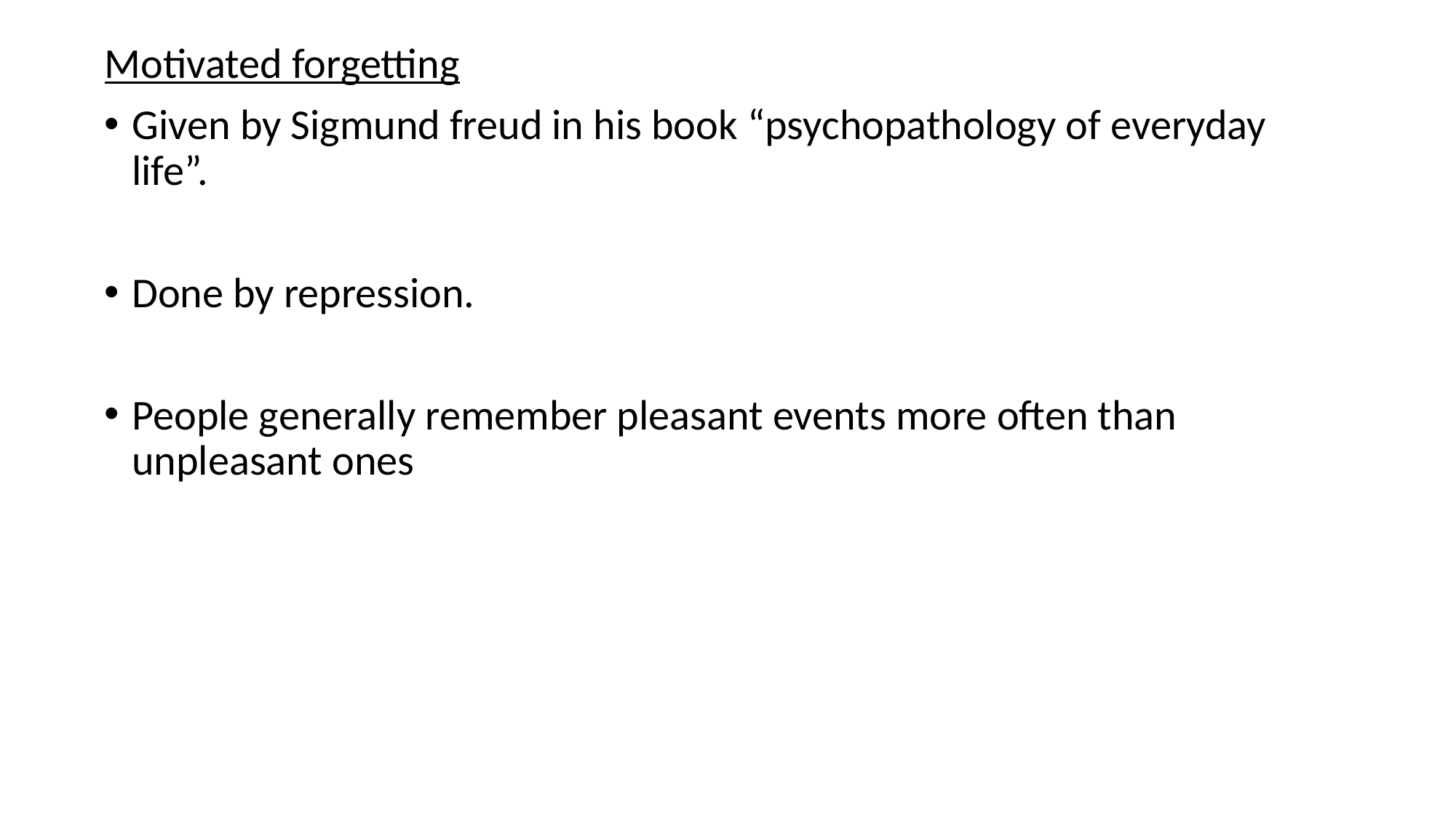

Motivated forgetting
Given by Sigmund freud in his book “psychopathology of everyday life”.

Done by repression.

People generally remember pleasant events more often than unpleasant ones